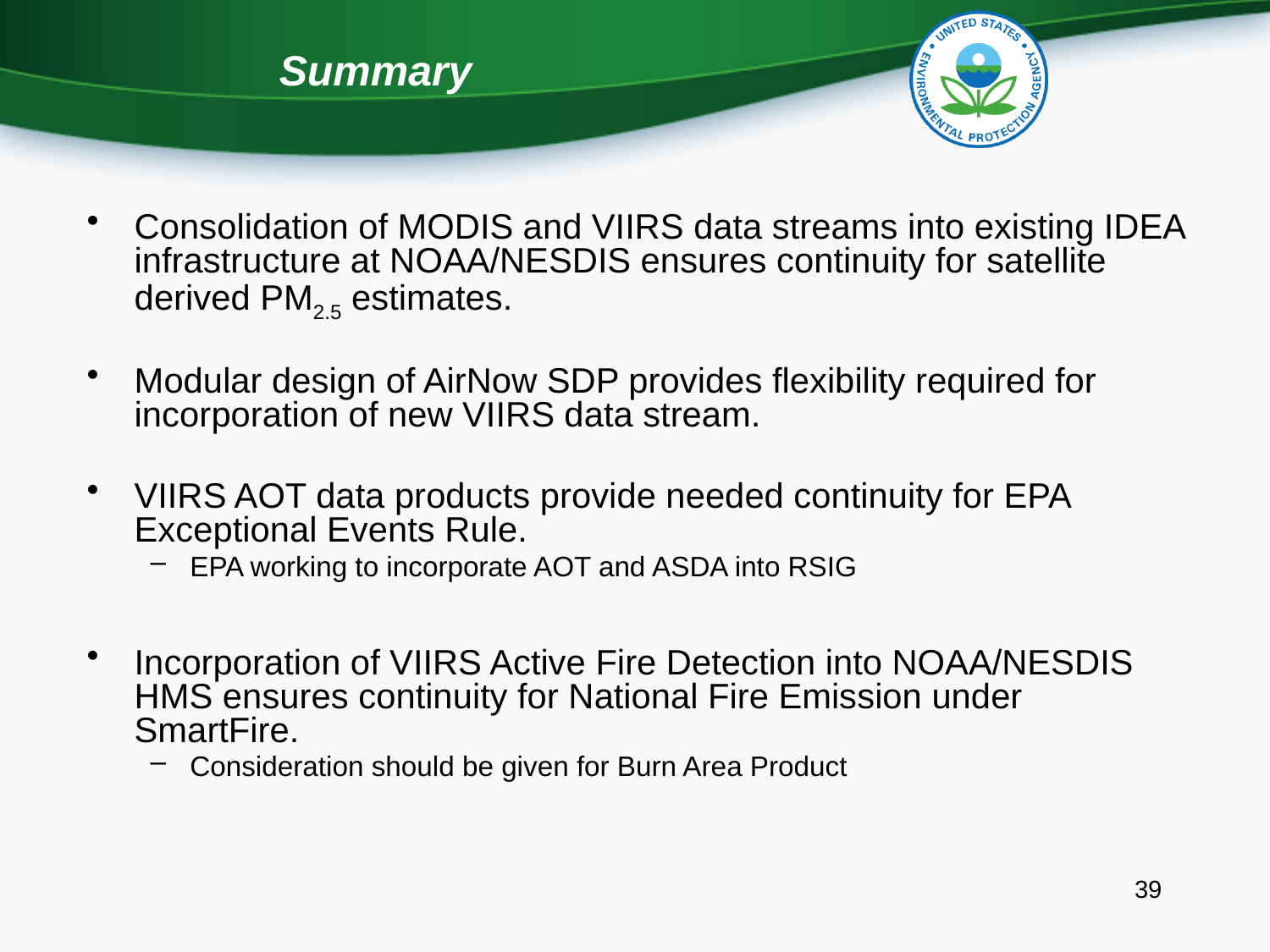

# Summary
Consolidation of MODIS and VIIRS data streams into existing IDEA infrastructure at NOAA/NESDIS ensures continuity for satellite derived PM2.5 estimates.

Modular design of AirNow SDP provides flexibility required for incorporation of new VIIRS data stream.

VIIRS AOT data products provide needed continuity for EPA Exceptional Events Rule.
EPA working to incorporate AOT and ASDA into RSIG

Incorporation of VIIRS Active Fire Detection into NOAA/NESDIS HMS ensures continuity for National Fire Emission under SmartFire.
Consideration should be given for Burn Area Product

39